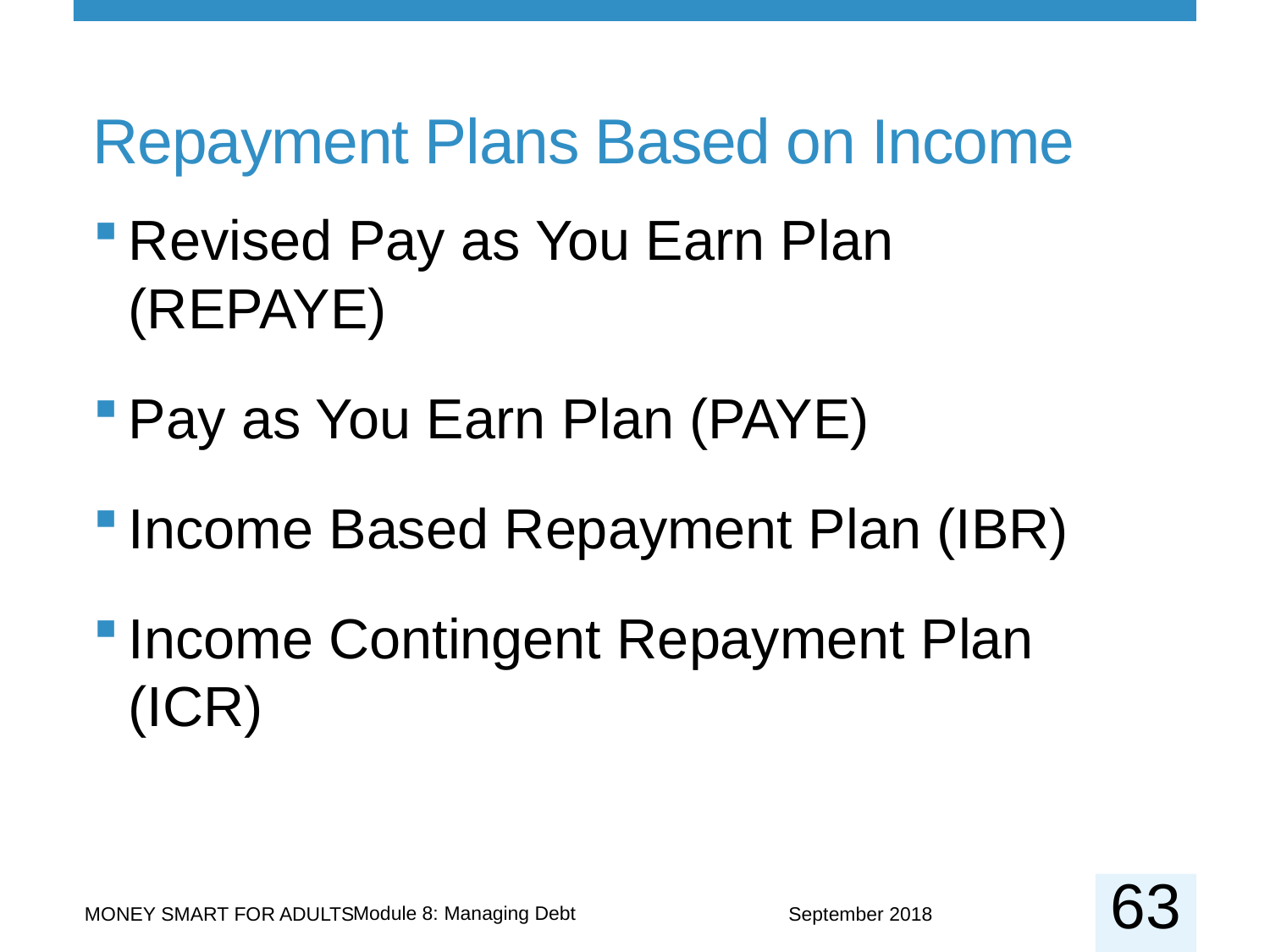

# Repayment Plans Based on Income
Revised Pay as You Earn Plan (REPAYE)
Pay as You Earn Plan (PAYE)
Income Based Repayment Plan (IBR)
Income Contingent Repayment Plan (ICR)
63